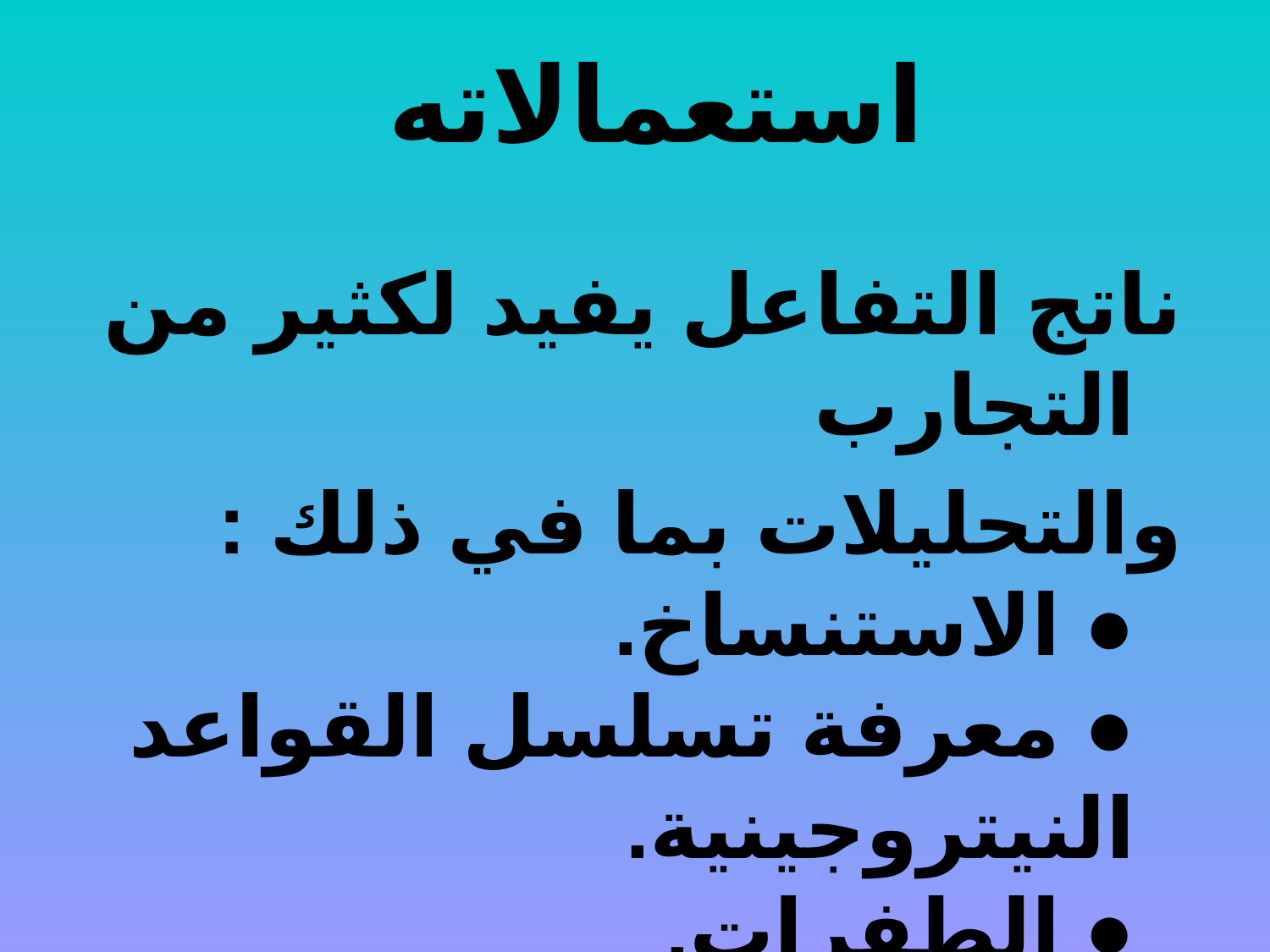

# استعمالاته
ناتج التفاعل يفيد لكثير من التجارب
والتحليلات بما في ذلك :
● الاستنساخ.
● معرفة تسلسل القواعد النيتروجينية.
● الطفرات.
● تحديد الهوية الوراثيةو إثبات الأبوه .